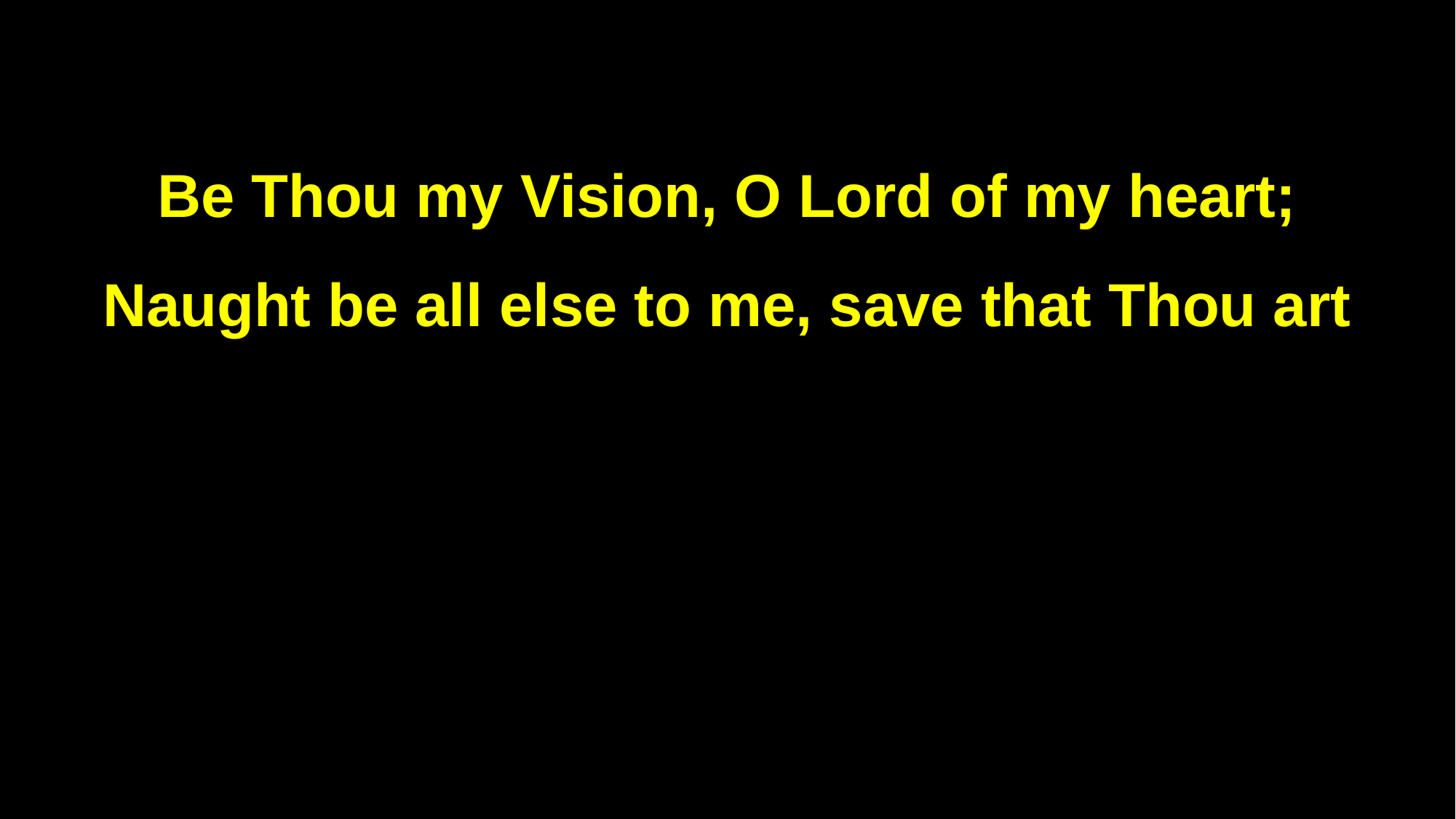

Be Thou my Vision, O Lord of my heart;
Naught be all else to me, save that Thou art